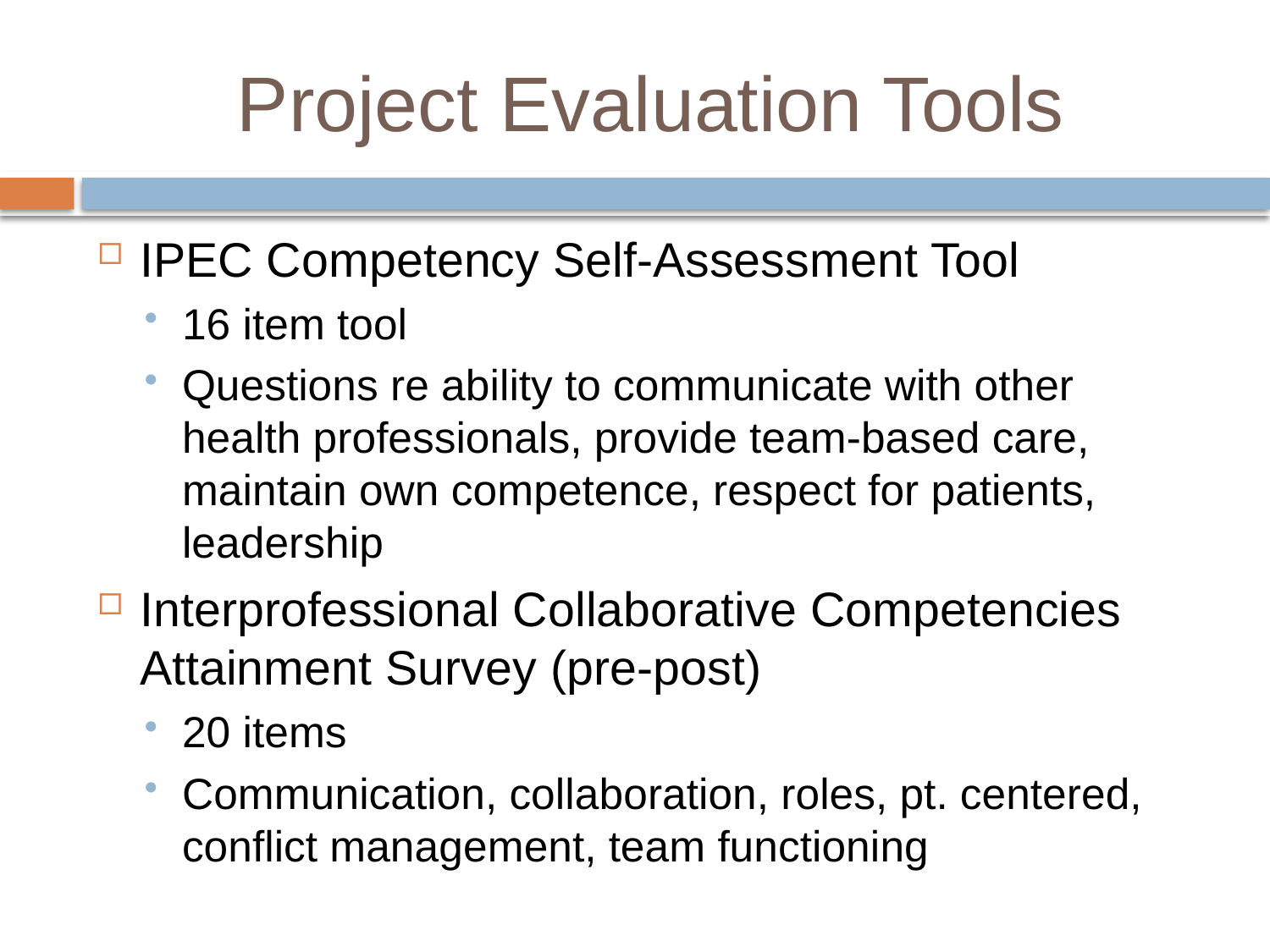

# Project Evaluation Tools
IPEC Competency Self-Assessment Tool
16 item tool
Questions re ability to communicate with other health professionals, provide team-based care, maintain own competence, respect for patients, leadership
Interprofessional Collaborative Competencies Attainment Survey (pre-post)
20 items
Communication, collaboration, roles, pt. centered, conflict management, team functioning